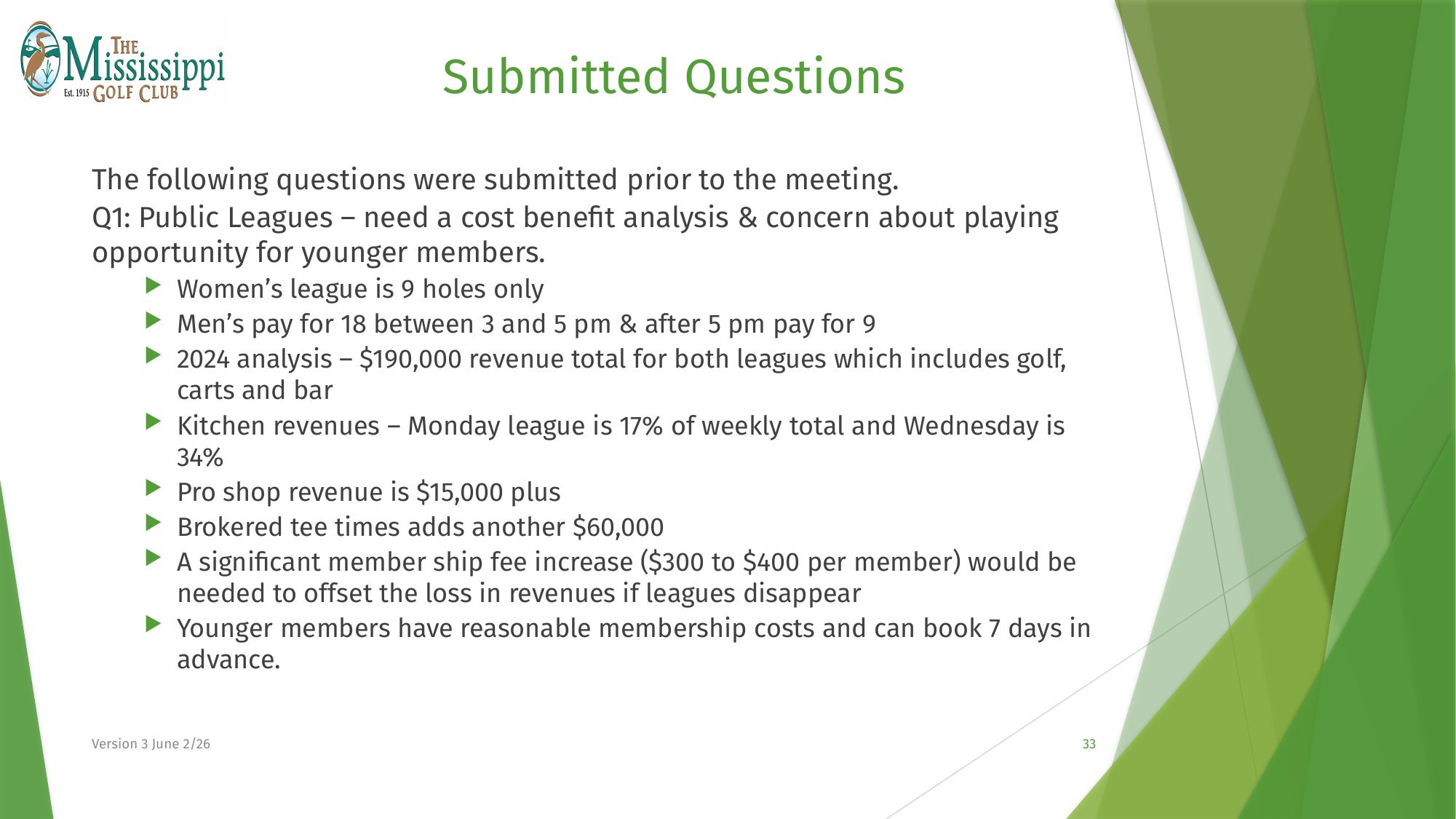

# Submitted Questions
The following questions were submitted prior to the meeting.
Q1: Public Leagues – need a cost benefit analysis & concern about playing opportunity for younger members.
Women’s league is 9 holes only
Men’s pay for 18 between 3 and 5 pm & after 5 pm pay for 9
2024 analysis – $190,000 revenue total for both leagues which includes golf, carts and bar
Kitchen revenues – Monday league is 17% of weekly total and Wednesday is 34%
Pro shop revenue is $15,000 plus
Brokered tee times adds another $60,000
A significant member ship fee increase ($300 to $400 per member) would be needed to offset the loss in revenues if leagues disappear
Younger members have reasonable membership costs and can book 7 days in advance.

Version 3 June 2/26
33